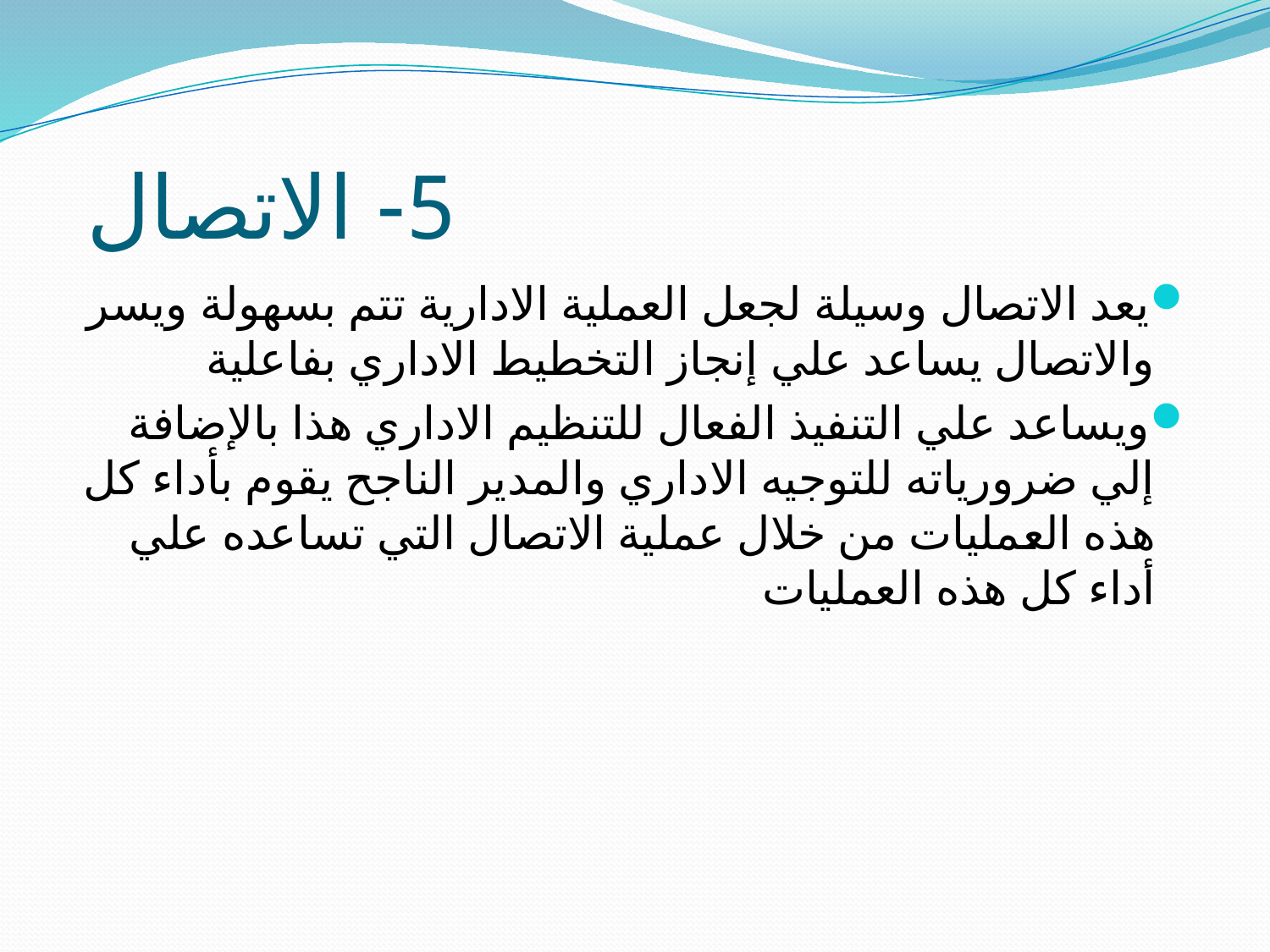

# 5- الاتصال
يعد الاتصال وسيلة لجعل العملية الادارية تتم بسهولة ويسر والاتصال يساعد علي إنجاز التخطيط الاداري بفاعلية
ويساعد علي التنفيذ الفعال للتنظيم الاداري هذا بالإضافة إلي ضرورياته للتوجيه الاداري والمدير الناجح يقوم بأداء كل هذه العمليات من خلال عملية الاتصال التي تساعده علي أداء كل هذه العمليات